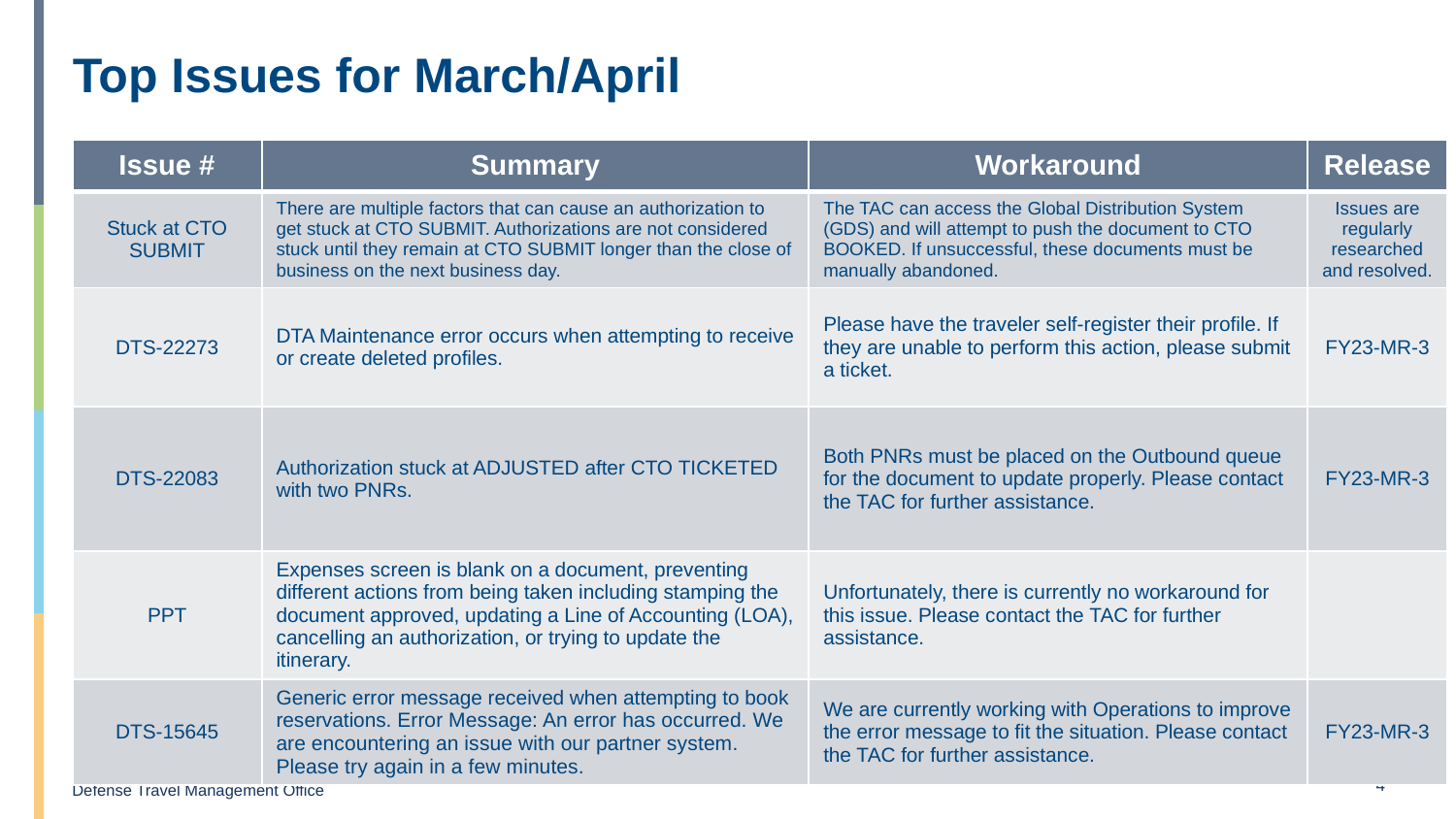

# Top Issues for March/April
| Issue # | Summary | Workaround | Release |
| --- | --- | --- | --- |
| Stuck at CTO SUBMIT | There are multiple factors that can cause an authorization to get stuck at CTO SUBMIT. Authorizations are not considered stuck until they remain at CTO SUBMIT longer than the close of business on the next business day. | The TAC can access the Global Distribution System (GDS) and will attempt to push the document to CTO BOOKED. If unsuccessful, these documents must be manually abandoned. | Issues are regularly researched and resolved. |
| DTS-22273 | DTA Maintenance error occurs when attempting to receive or create deleted profiles. | Please have the traveler self-register their profile. If they are unable to perform this action, please submit a ticket. | FY23-MR-3 |
| DTS-22083 | Authorization stuck at ADJUSTED after CTO TICKETED with two PNRs. | Both PNRs must be placed on the Outbound queue for the document to update properly. Please contact the TAC for further assistance. | FY23-MR-3 |
| PPT | Expenses screen is blank on a document, preventing different actions from being taken including stamping the document approved, updating a Line of Accounting (LOA), cancelling an authorization, or trying to update the itinerary. | Unfortunately, there is currently no workaround for this issue. Please contact the TAC for further assistance. |  |
| DTS-15645 | Generic error message received when attempting to book reservations. Error Message: An error has occurred. We are encountering an issue with our partner system. Please try again in a few minutes. | We are currently working with Operations to improve the error message to fit the situation. Please contact the TAC for further assistance. | FY23-MR-3 |
4